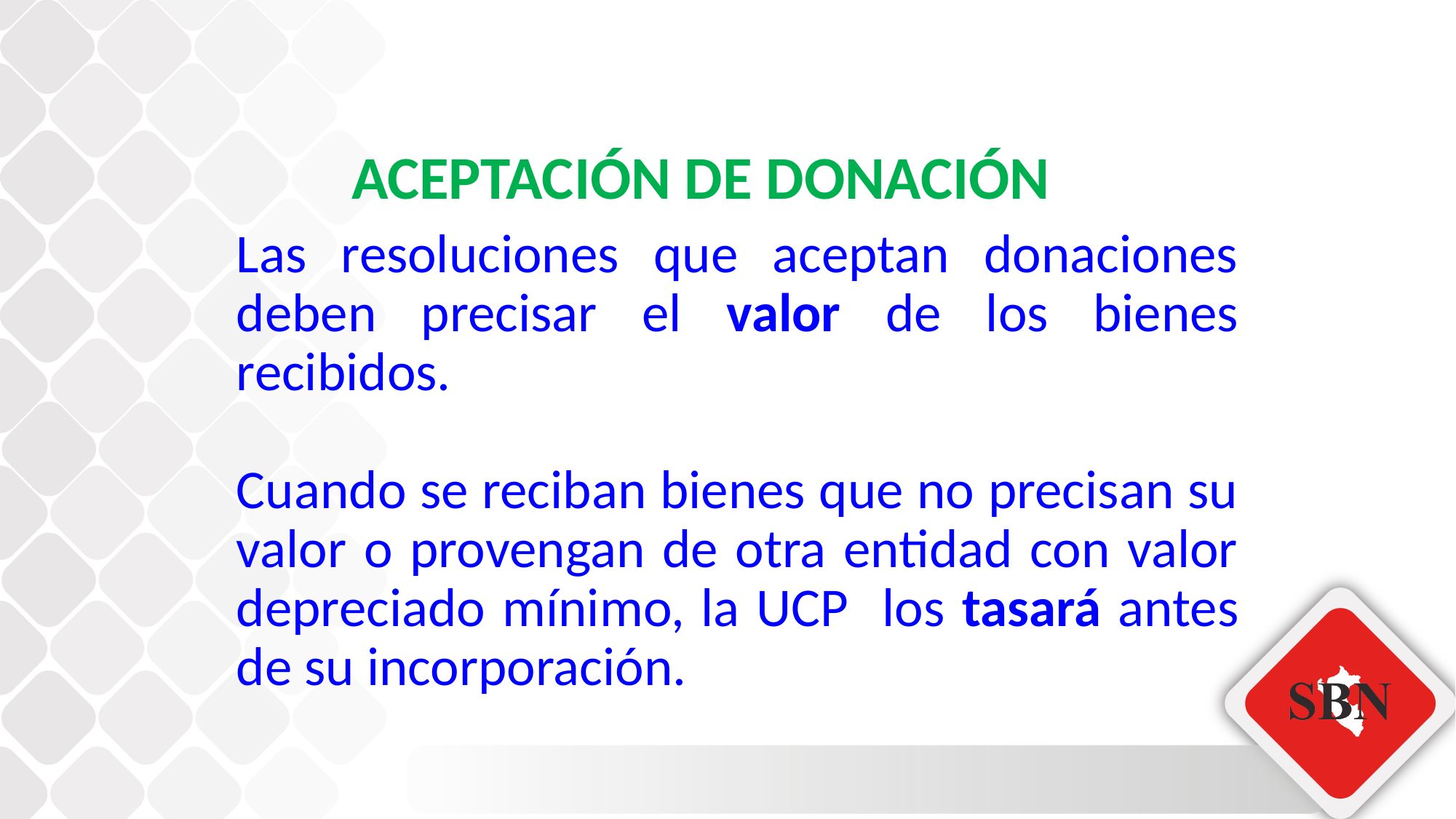

ACEPTACIÓN DE DONACIÓN
Las resoluciones que aceptan donaciones deben precisar el valor de los bienes recibidos.

Cuando se reciban bienes que no precisan su valor o provengan de otra entidad con valor depreciado mínimo, la UCP  los tasará antes de su incorporación.